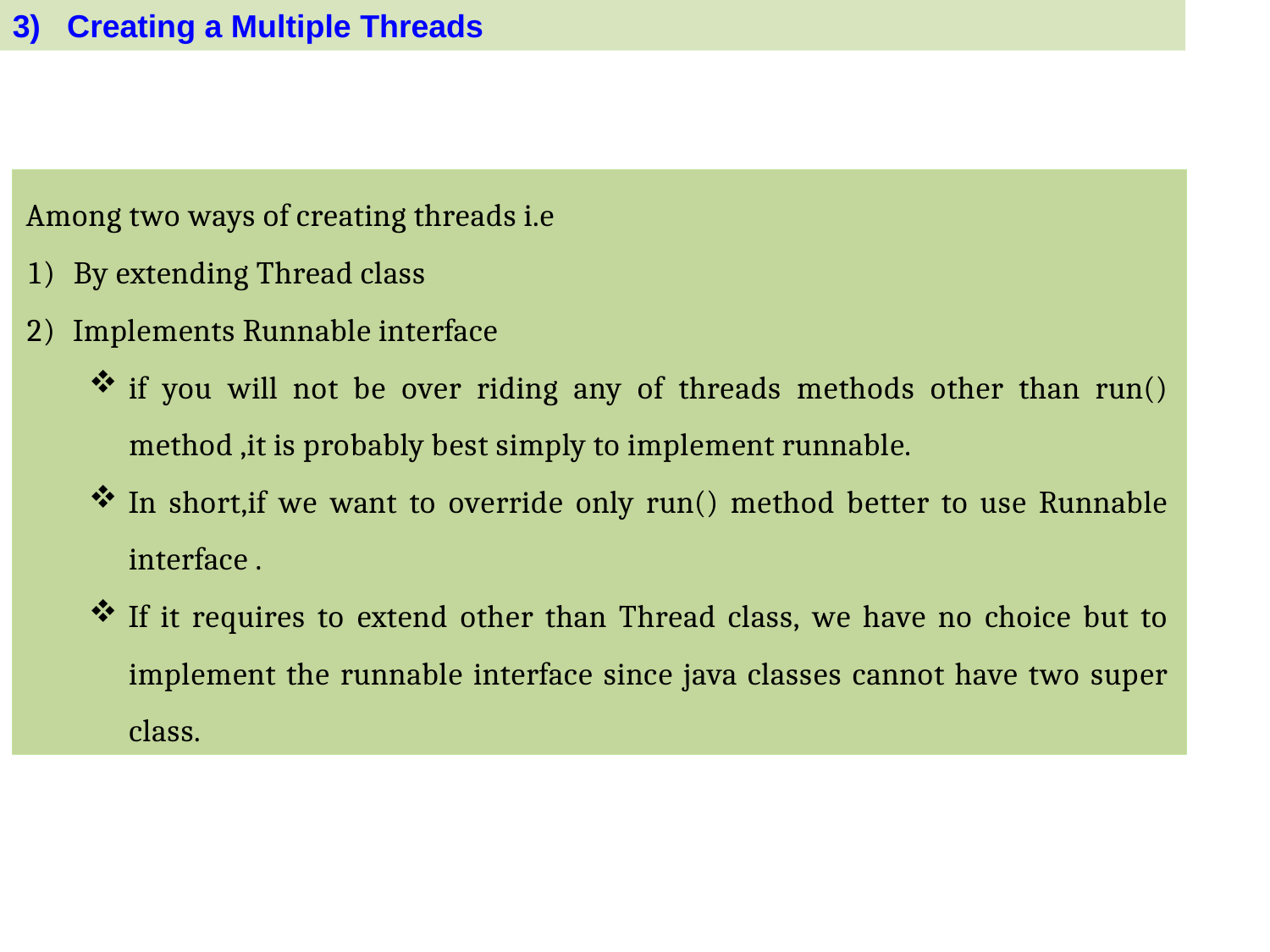

3)   Creating a Multiple Threads
Among two ways of creating threads i.e
By extending Thread class
Implements Runnable interface
if you will not be over riding any of threads methods other than run() method ,it is probably best simply to implement runnable.
In short,if we want to override only run() method better to use Runnable interface .
If it requires to extend other than Thread class, we have no choice but to implement the runnable interface since java classes cannot have two super class.